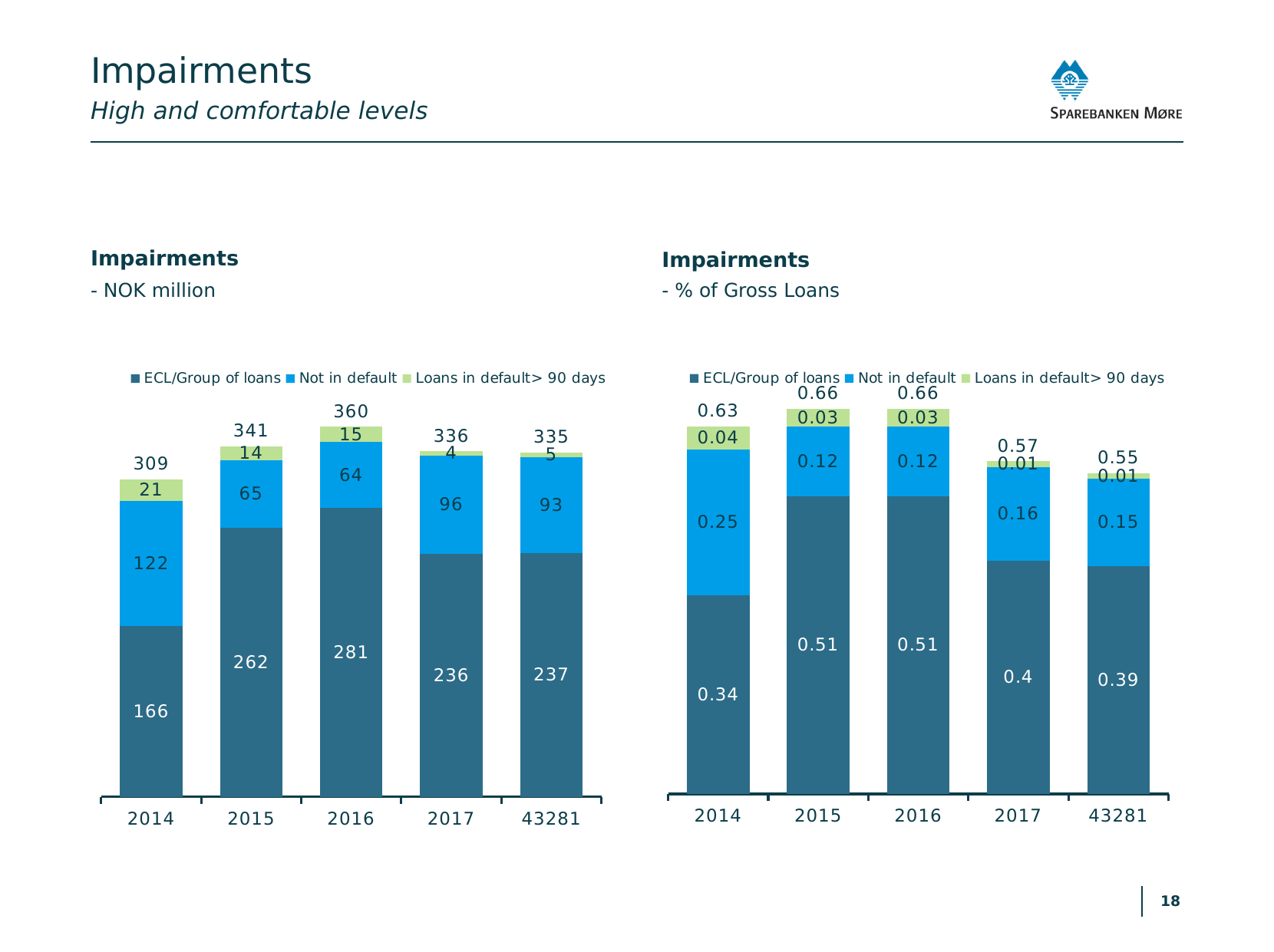

# Impairments
High and comfortable levels
Impairments
Impairments
- NOK million
- % of Gross Loans

### Chart

| Category | ECL/Group of loans | Not in default | Loans in default> 90 days | Kolonne1 |
|---|---|---|---|---|
| 2014 | 166.0 | 122.0 | 21.0 | 309.0 |
| 2015 | 262.0 | 65.0 | 14.0 | 341.0 |
| 2016 | 281.0 | 64.0 | 15.0 | 360.0 |
| 2017 | 236.0 | 96.0 | 4.0 | 336.0 |
| 43281 | 237.0 | 93.0 | 5.0 | 335.0 |

### Chart

| Category | ECL/Group of loans | Not in default | Loans in default> 90 days | Kolonne1 |
|---|---|---|---|---|
| 2014 | 0.34 | 0.25 | 0.04 | 0.6300000000000001 |
| 2015 | 0.51 | 0.12 | 0.03 | 0.66 |
| 2016 | 0.51 | 0.12 | 0.03 | 0.66 |
| 2017 | 0.4 | 0.16 | 0.01 | 0.5700000000000001 |
| 43281 | 0.39 | 0.15 | 0.01 | 0.55 |
18